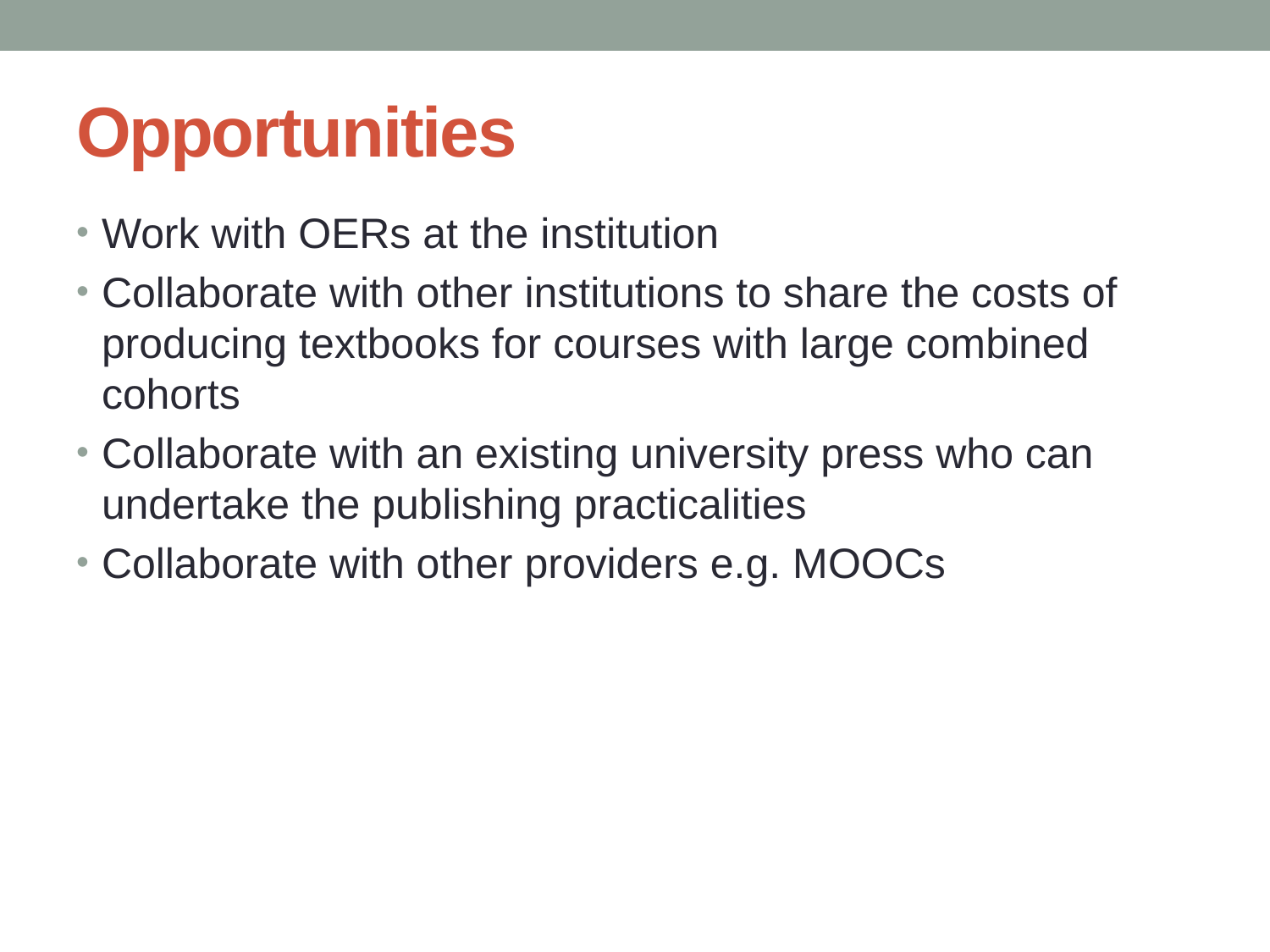

# Opportunities
Work with OERs at the institution
Collaborate with other institutions to share the costs of producing textbooks for courses with large combined cohorts
Collaborate with an existing university press who can undertake the publishing practicalities
Collaborate with other providers e.g. MOOCs